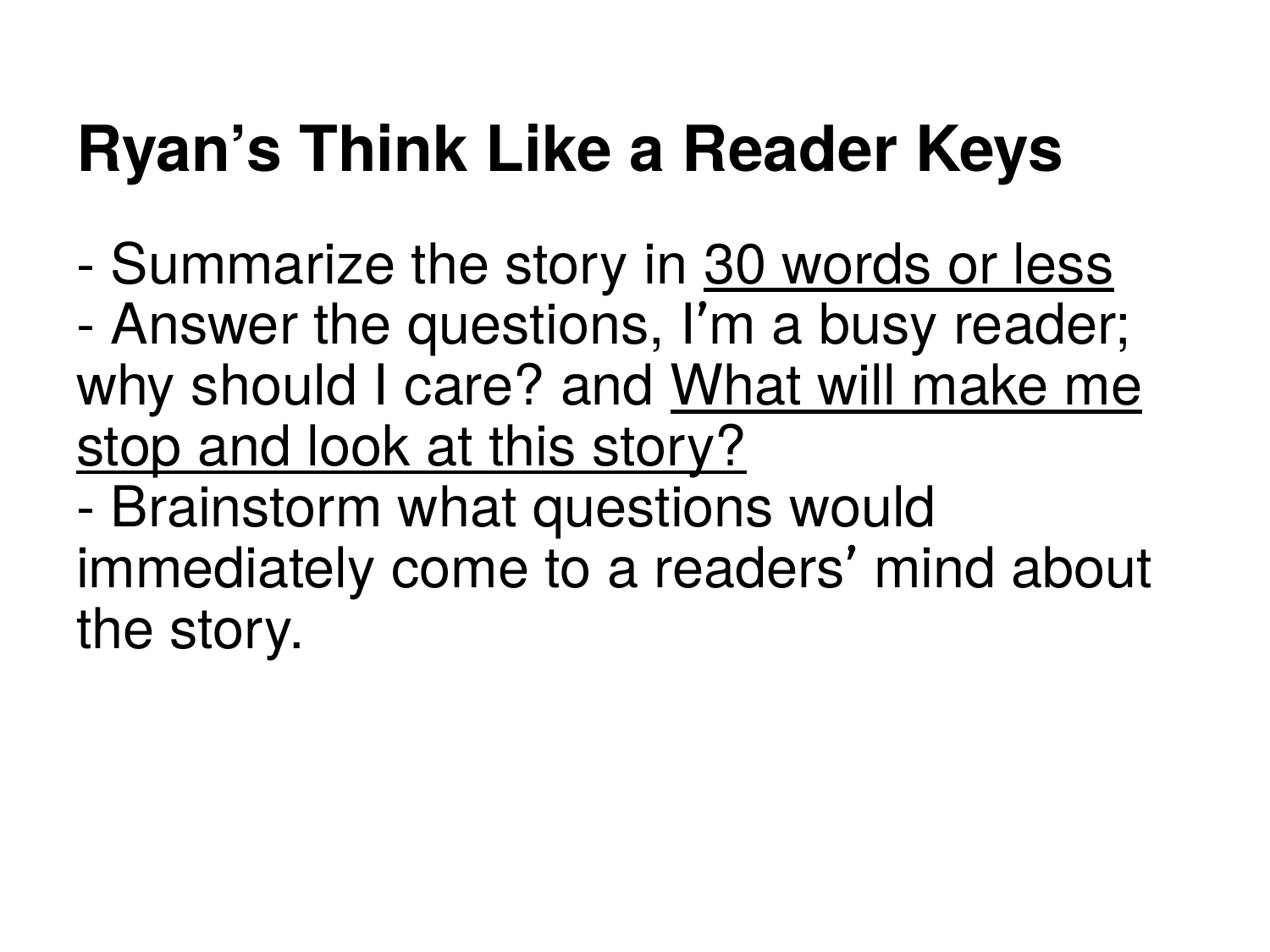

# Ryan’s Think Like a Reader Keys
- Summarize the story in 30 words or less
- Answer the questions, I’m a busy reader; why should I care? and What will make me stop and look at this story?
- Brainstorm what questions would immediately come to a readers’ mind about the story.